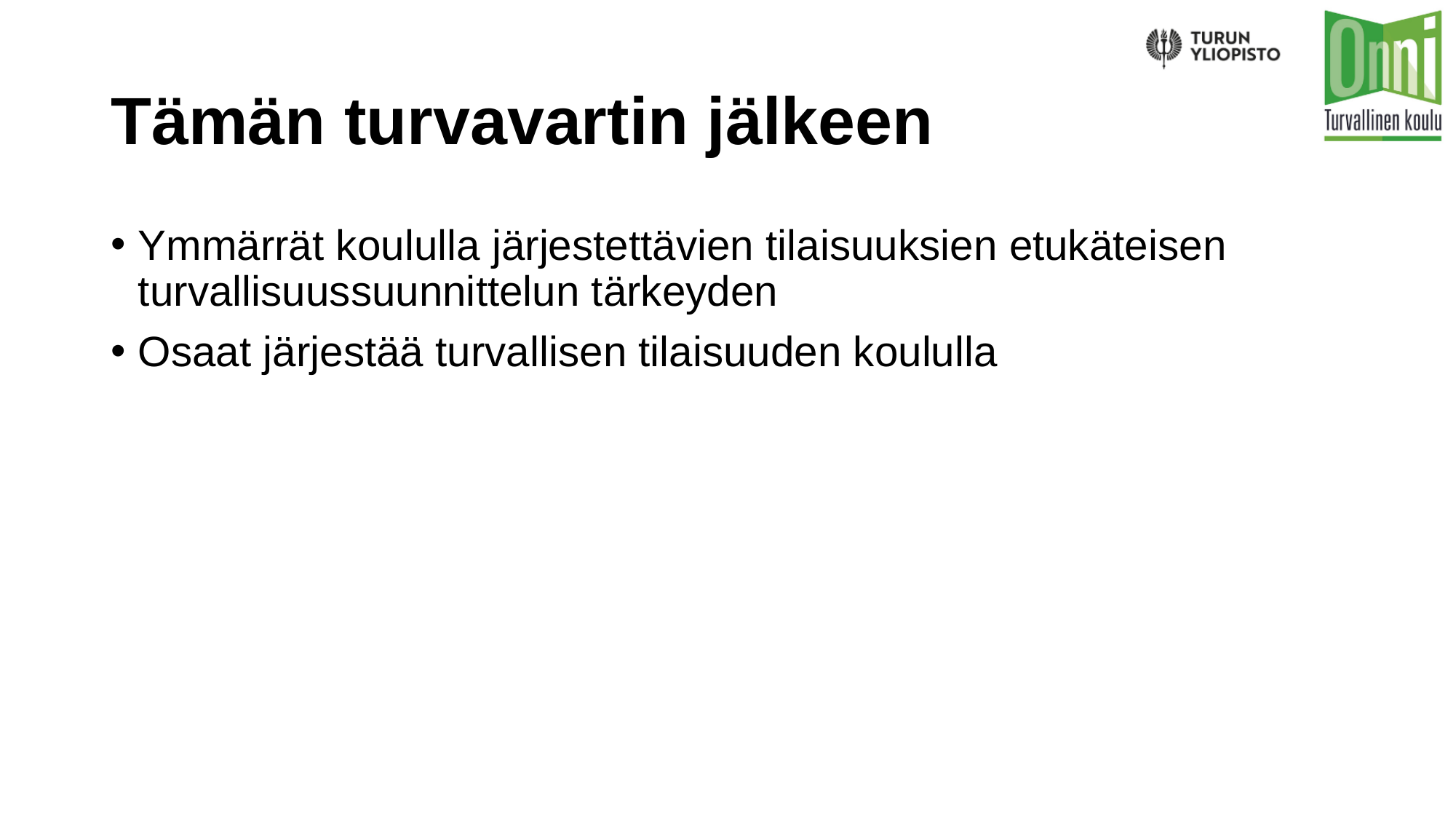

# Tämän turvavartin jälkeen
Ymmärrät koululla järjestettävien tilaisuuksien etukäteisen turvallisuussuunnittelun tärkeyden
Osaat järjestää turvallisen tilaisuuden koululla